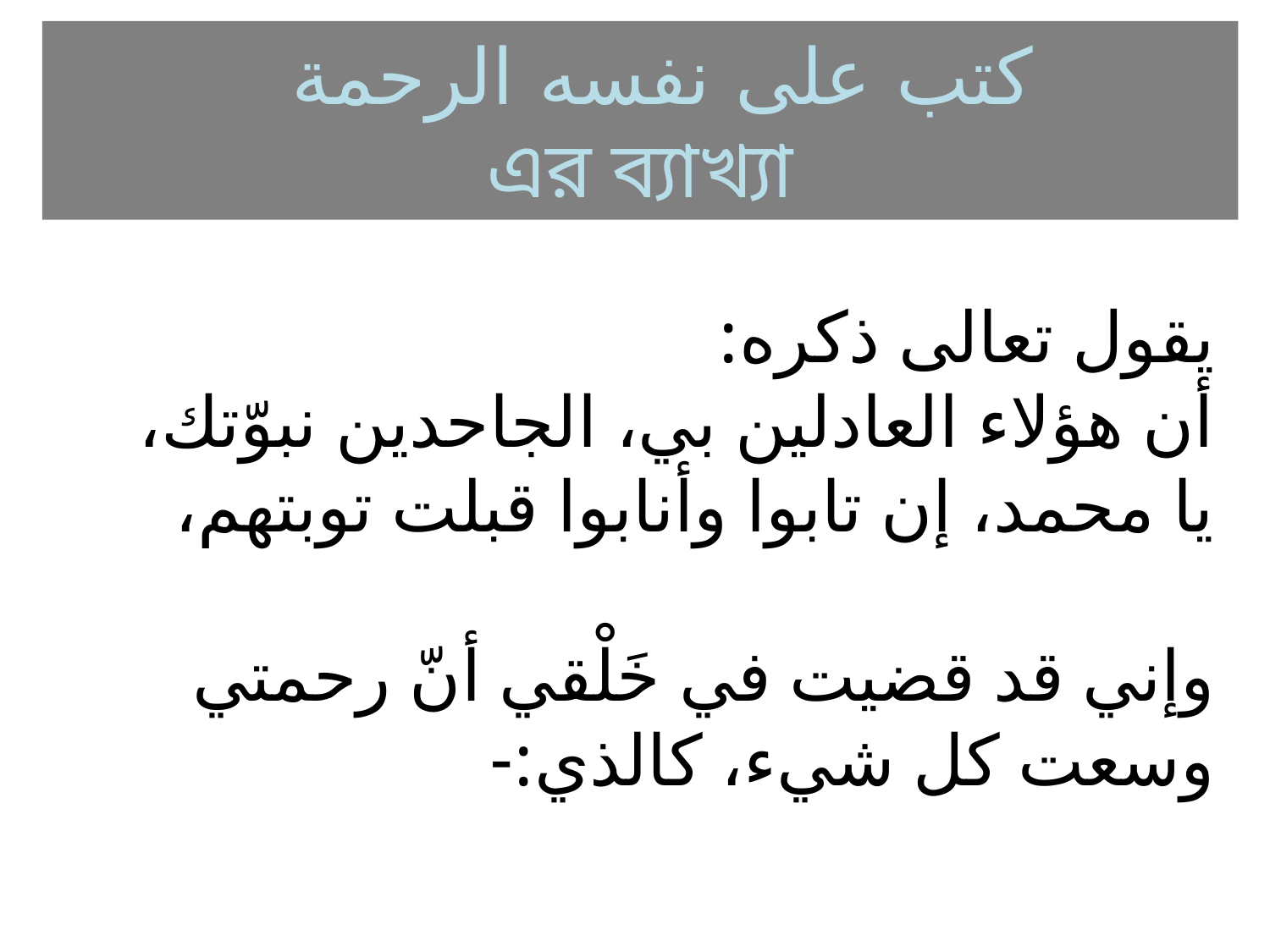

كتب على نفسه الرحمة
এর ব্যাখ্যা
يقول تعالى ذكره:
أن هؤلاء العادلين بي، الجاحدين نبوّتك، يا محمد، إن تابوا وأنابوا قبلت توبتهم،

وإني قد قضيت في خَلْقي أنّ رحمتي وسعت كل شيء، كالذي:-